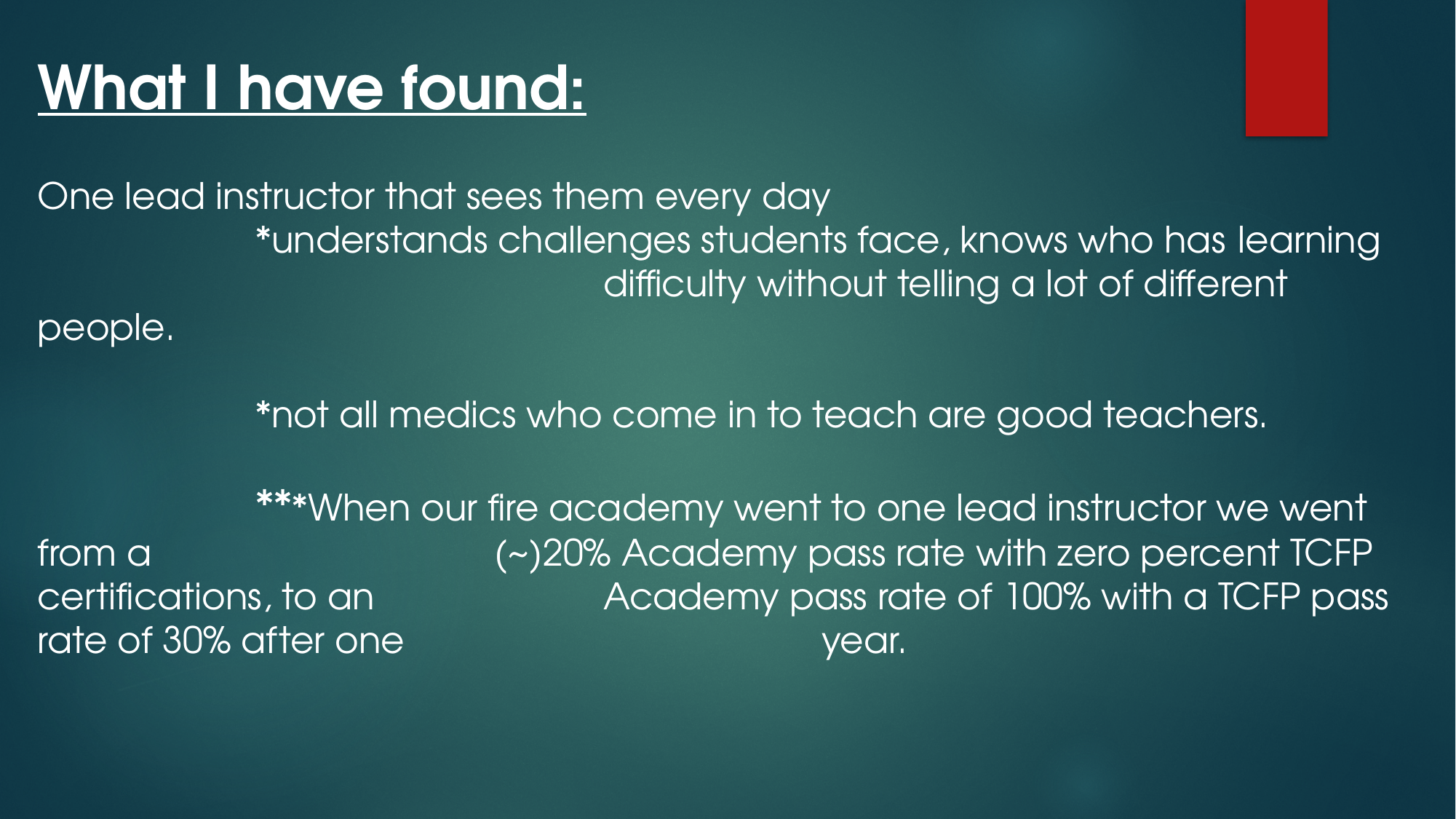

What I have found:

One lead instructor that sees them every day
		*understands challenges students face, knows who has 	learning 					  difficulty without telling a lot of different people.

		*not all medics who come in to teach are good teachers.

		***When our fire academy went to one lead instructor we went from a 			  (~)20% Academy pass rate with zero percent TCFP certifications, to an 		  Academy pass rate of 100% with a TCFP pass rate of 30% after one 				  year.